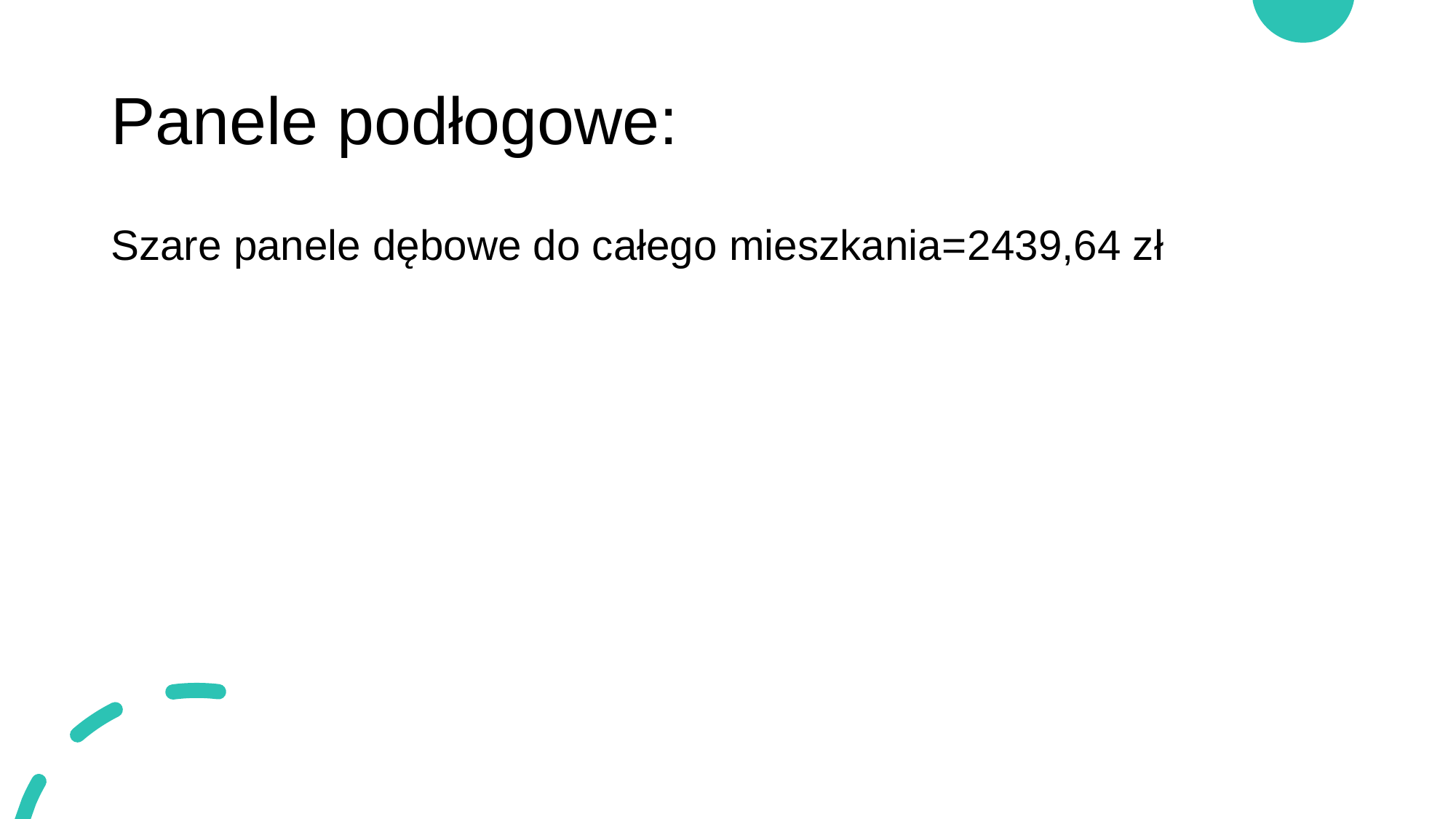

# Panele podłogowe:
Szare panele dębowe do całego mieszkania=2439,64 zł